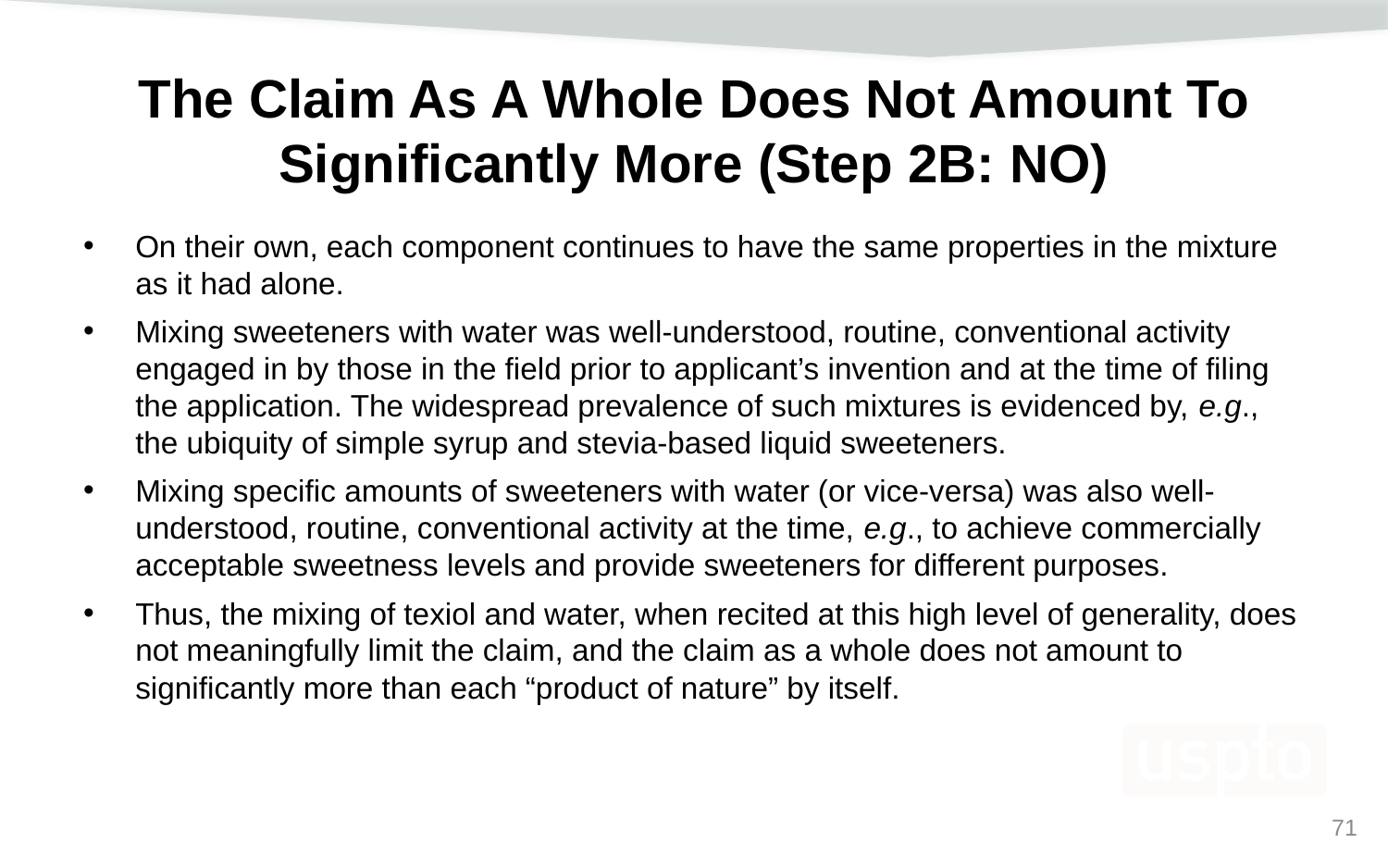

# The Claim As A Whole Does Not Amount To Significantly More (Step 2B: NO)
On their own, each component continues to have the same properties in the mixture as it had alone.
Mixing sweeteners with water was well-understood, routine, conventional activity engaged in by those in the field prior to applicant’s invention and at the time of filing the application. The widespread prevalence of such mixtures is evidenced by, e.g., the ubiquity of simple syrup and stevia-based liquid sweeteners.
Mixing specific amounts of sweeteners with water (or vice-versa) was also well-understood, routine, conventional activity at the time, e.g., to achieve commercially acceptable sweetness levels and provide sweeteners for different purposes.
Thus, the mixing of texiol and water, when recited at this high level of generality, does not meaningfully limit the claim, and the claim as a whole does not amount to significantly more than each “product of nature” by itself.
71